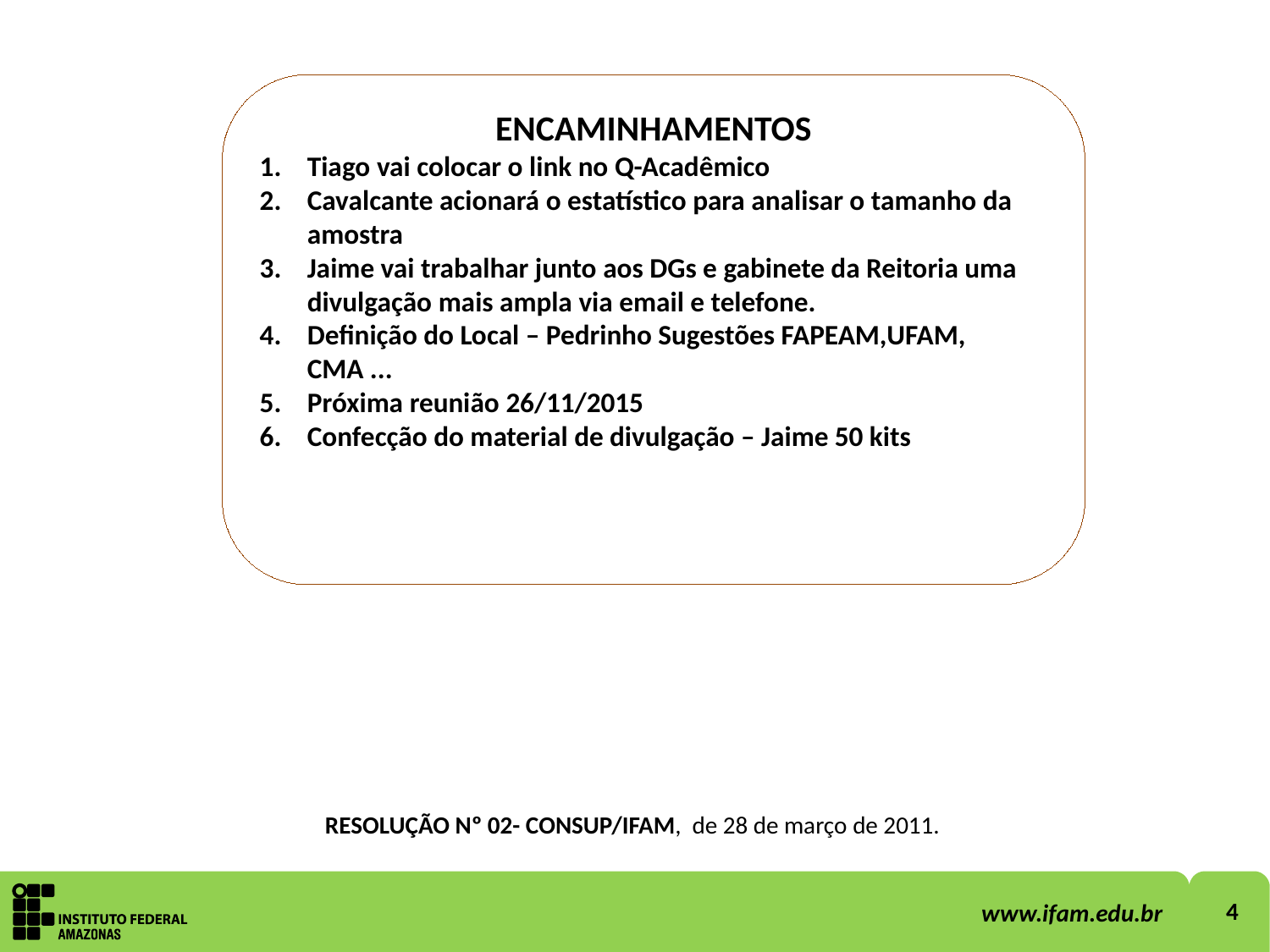

ENCAMINHAMENTOS
Tiago vai colocar o link no Q-Acadêmico
Cavalcante acionará o estatístico para analisar o tamanho da amostra
Jaime vai trabalhar junto aos DGs e gabinete da Reitoria uma divulgação mais ampla via email e telefone.
Definição do Local – Pedrinho Sugestões FAPEAM,UFAM, CMA ...
Próxima reunião 26/11/2015
Confecção do material de divulgação – Jaime 50 kits

RESOLUÇÃO Nº 02- CONSUP/IFAM,  de 28 de março de 2011.

4
www.ifam.edu.br